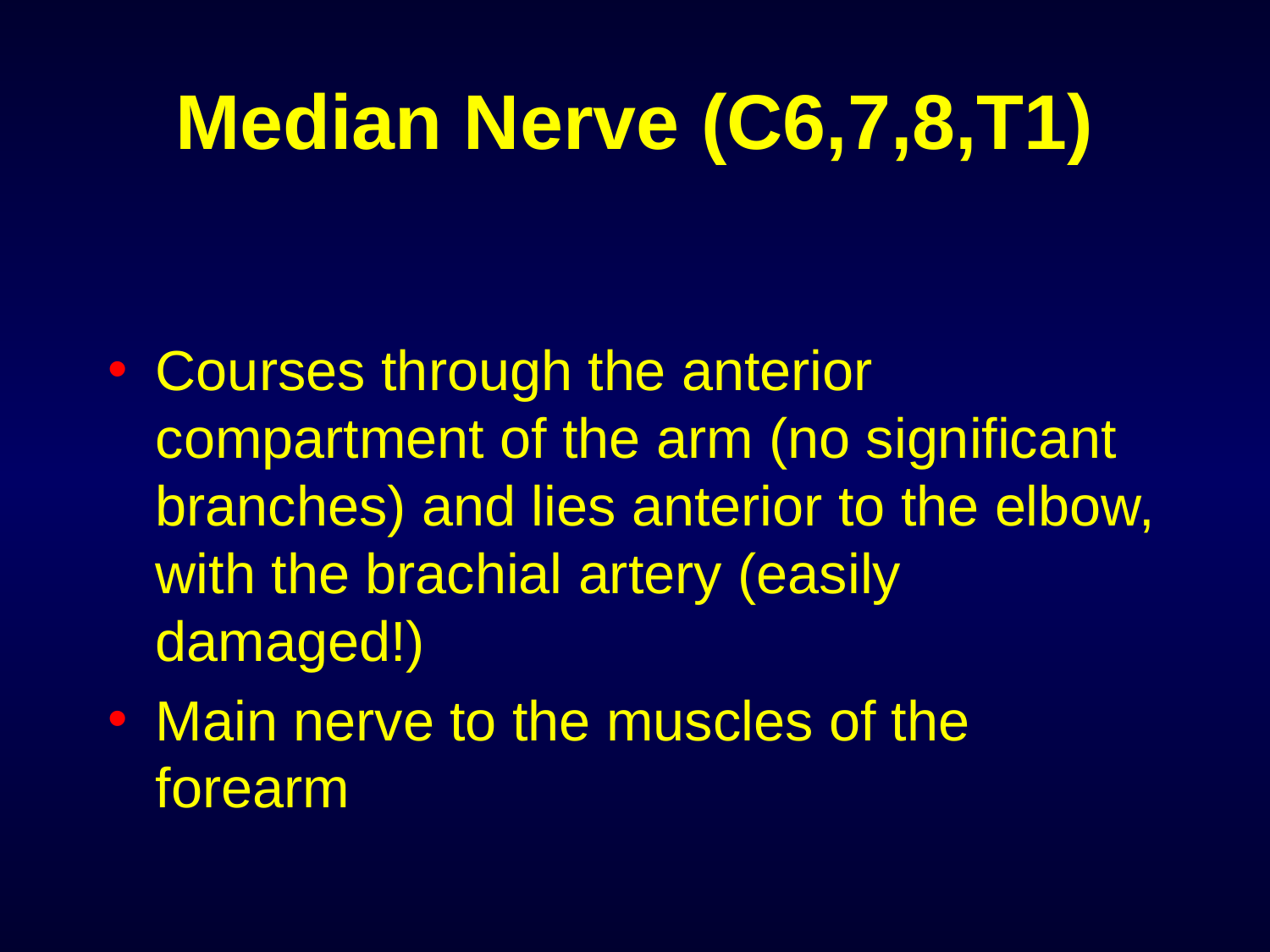

# Median Nerve (C6,7,8,T1)

Courses through the anterior compartment of the arm (no significant branches) and lies anterior to the elbow, with the brachial artery (easily damaged!)
Main nerve to the muscles of the forearm